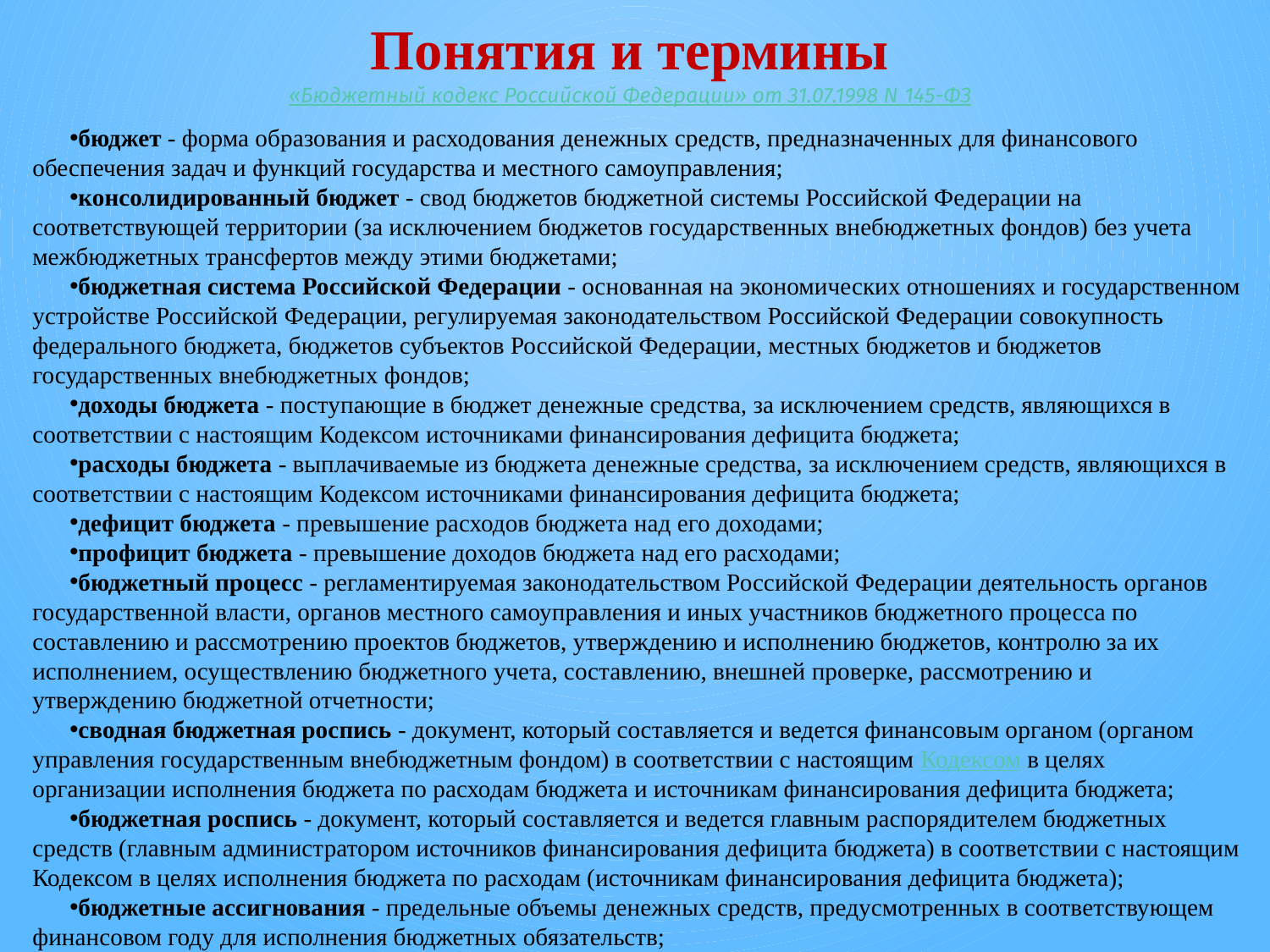

Понятия и термины
«Бюджетный кодекс Российской Федерации» от 31.07.1998 N 145-ФЗ

бюджет - форма образования и расходования денежных средств, предназначенных для финансового обеспечения задач и функций государства и местного самоуправления;
консолидированный бюджет - свод бюджетов бюджетной системы Российской Федерации на соответствующей территории (за исключением бюджетов государственных внебюджетных фондов) без учета межбюджетных трансфертов между этими бюджетами;
бюджетная система Российской Федерации - основанная на экономических отношениях и государственном устройстве Российской Федерации, регулируемая законодательством Российской Федерации совокупность федерального бюджета, бюджетов субъектов Российской Федерации, местных бюджетов и бюджетов государственных внебюджетных фондов;
доходы бюджета - поступающие в бюджет денежные средства, за исключением средств, являющихся в соответствии с настоящим Кодексом источниками финансирования дефицита бюджета;
расходы бюджета - выплачиваемые из бюджета денежные средства, за исключением средств, являющихся в соответствии с настоящим Кодексом источниками финансирования дефицита бюджета;
дефицит бюджета - превышение расходов бюджета над его доходами;
профицит бюджета - превышение доходов бюджета над его расходами;
бюджетный процесс - регламентируемая законодательством Российской Федерации деятельность органов государственной власти, органов местного самоуправления и иных участников бюджетного процесса по составлению и рассмотрению проектов бюджетов, утверждению и исполнению бюджетов, контролю за их исполнением, осуществлению бюджетного учета, составлению, внешней проверке, рассмотрению и утверждению бюджетной отчетности;
сводная бюджетная роспись - документ, который составляется и ведется финансовым органом (органом управления государственным внебюджетным фондом) в соответствии с настоящим Кодексом в целях организации исполнения бюджета по расходам бюджета и источникам финансирования дефицита бюджета;
бюджетная роспись - документ, который составляется и ведется главным распорядителем бюджетных средств (главным администратором источников финансирования дефицита бюджета) в соответствии с настоящим Кодексом в целях исполнения бюджета по расходам (источникам финансирования дефицита бюджета);
бюджетные ассигнования - предельные объемы денежных средств, предусмотренных в соответствующем финансовом году для исполнения бюджетных обязательств;